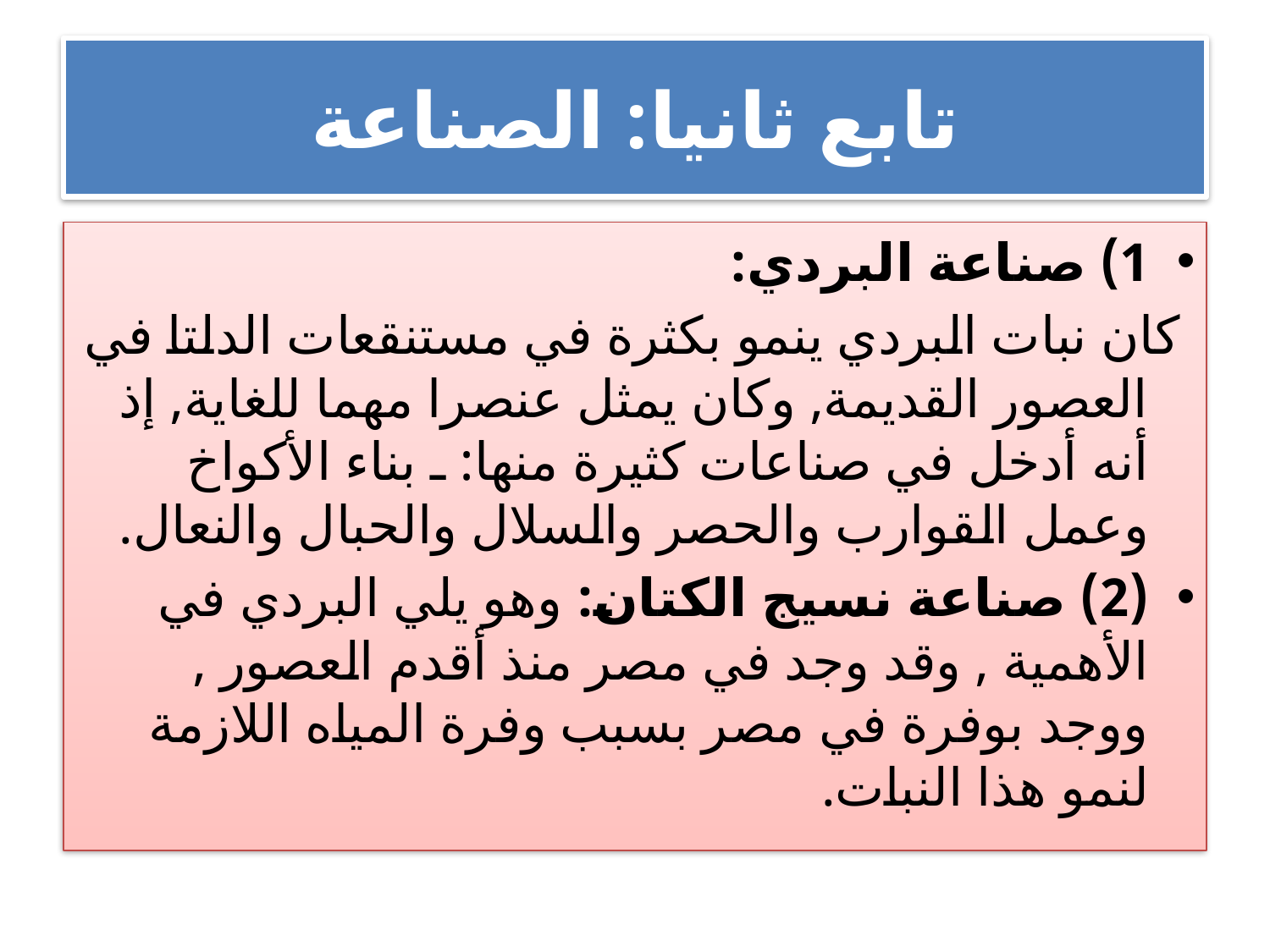

# تابع ثانيا: الصناعة
1) صناعة البردي:
 كان نبات البردي ينمو بكثرة في مستنقعات الدلتا في العصور القديمة, وكان يمثل عنصرا مهما للغاية, إذ أنه أدخل في صناعات كثيرة منها: ـ بناء الأكواخ وعمل القوارب والحصر والسلال والحبال والنعال.
(2) صناعة نسيج الكتان: وهو يلي البردي في الأهمية , وقد وجد في مصر منذ أقدم العصور , ووجد بوفرة في مصر بسبب وفرة المياه اللازمة لنمو هذا النبات.